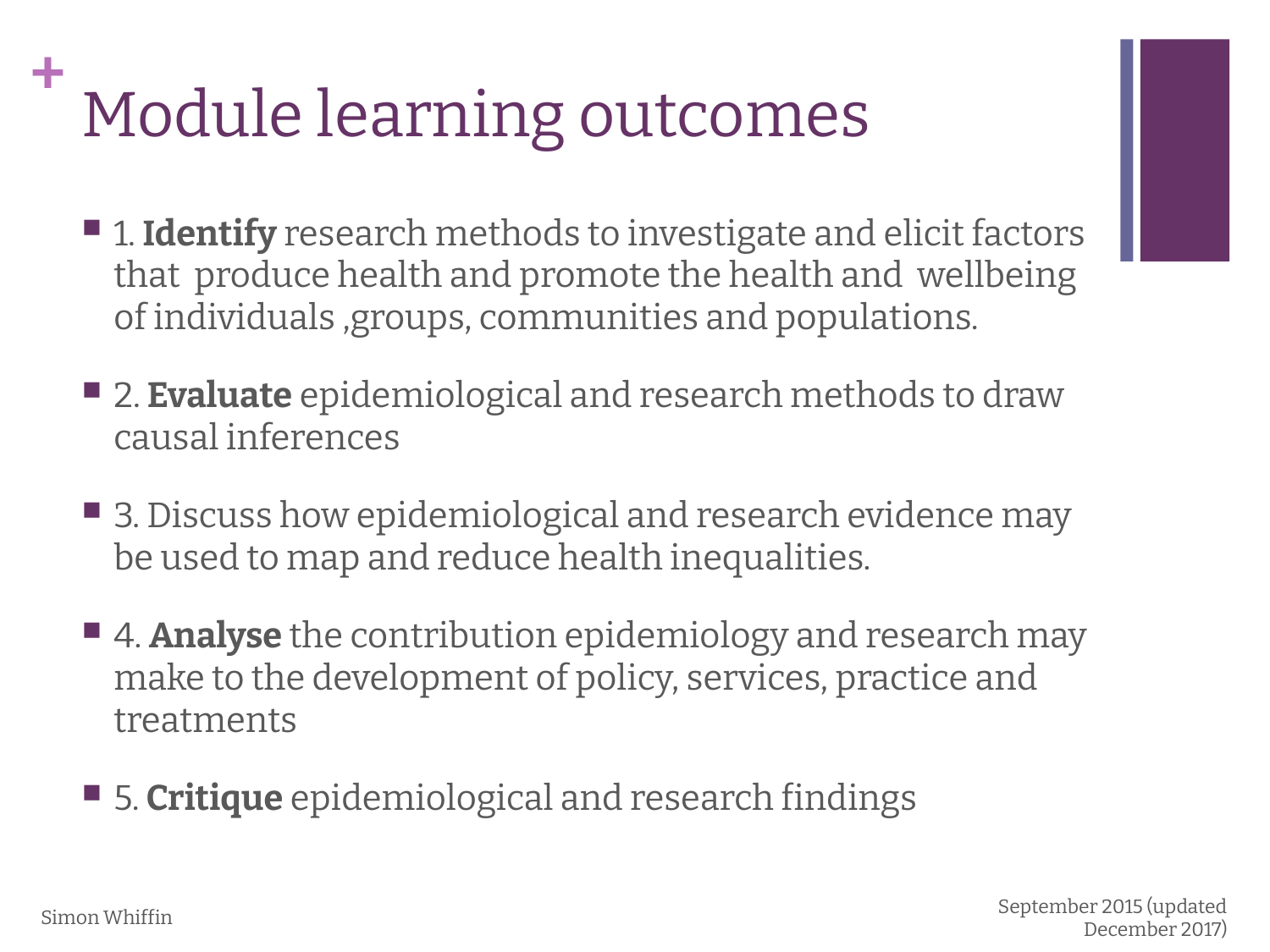

# Module learning outcomes
1. Identify research methods to investigate and elicit factors that  produce health and promote the health and  wellbeing of individuals ,groups, communities and populations.
2. Evaluate epidemiological and research methods to draw causal inferences
3. Discuss how epidemiological and research evidence may be used to map and reduce health inequalities.
4. Analyse the contribution epidemiology and research may make to the development of policy, services, practice and treatments
5. Critique epidemiological and research findings

Simon Whiffin
September 2015 (updated December 2017)